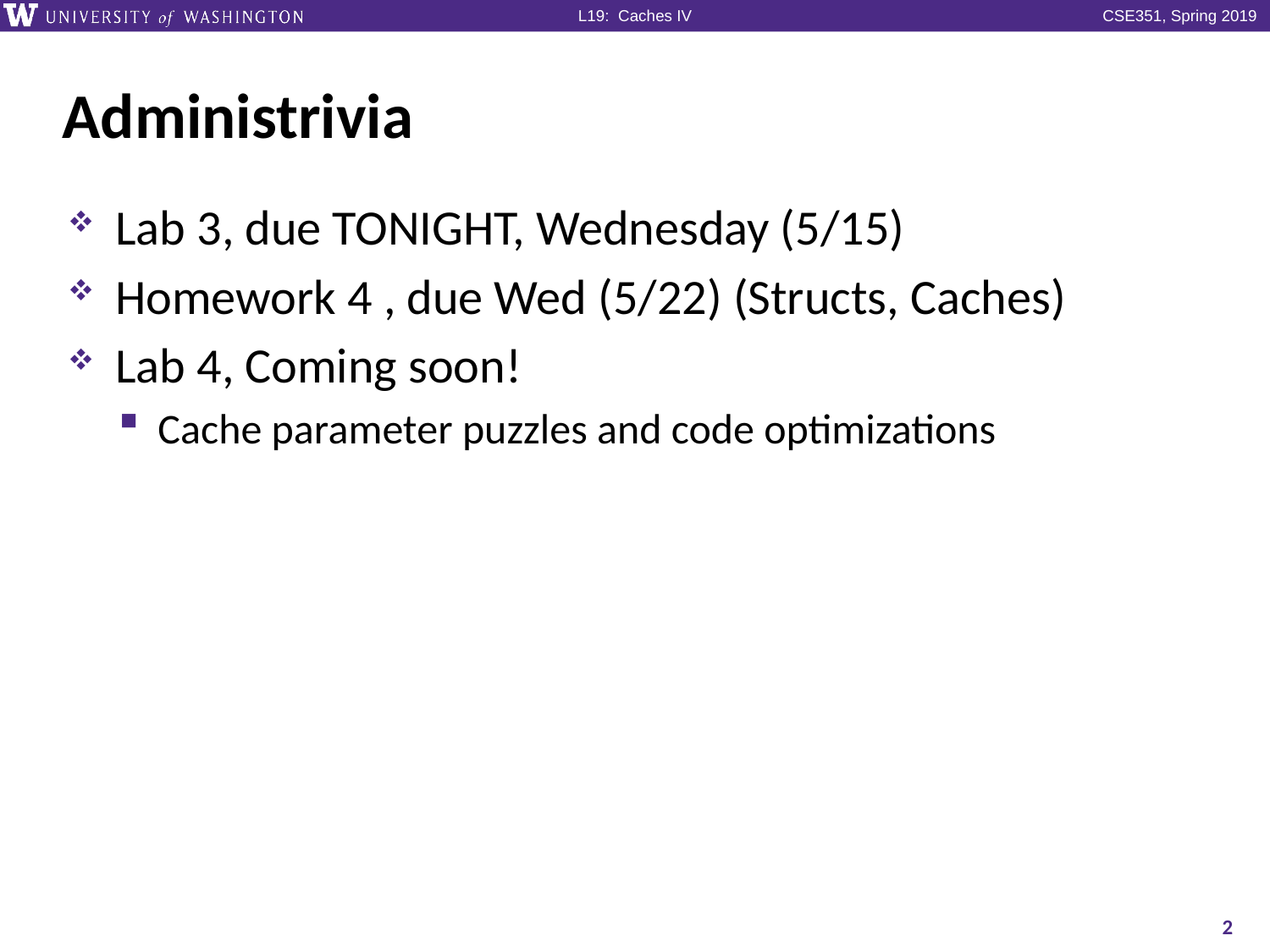

# Administrivia
Lab 3, due TONIGHT, Wednesday (5/15)
Homework 4 , due Wed (5/22) (Structs, Caches)
Lab 4, Coming soon!
Cache parameter puzzles and code optimizations
2